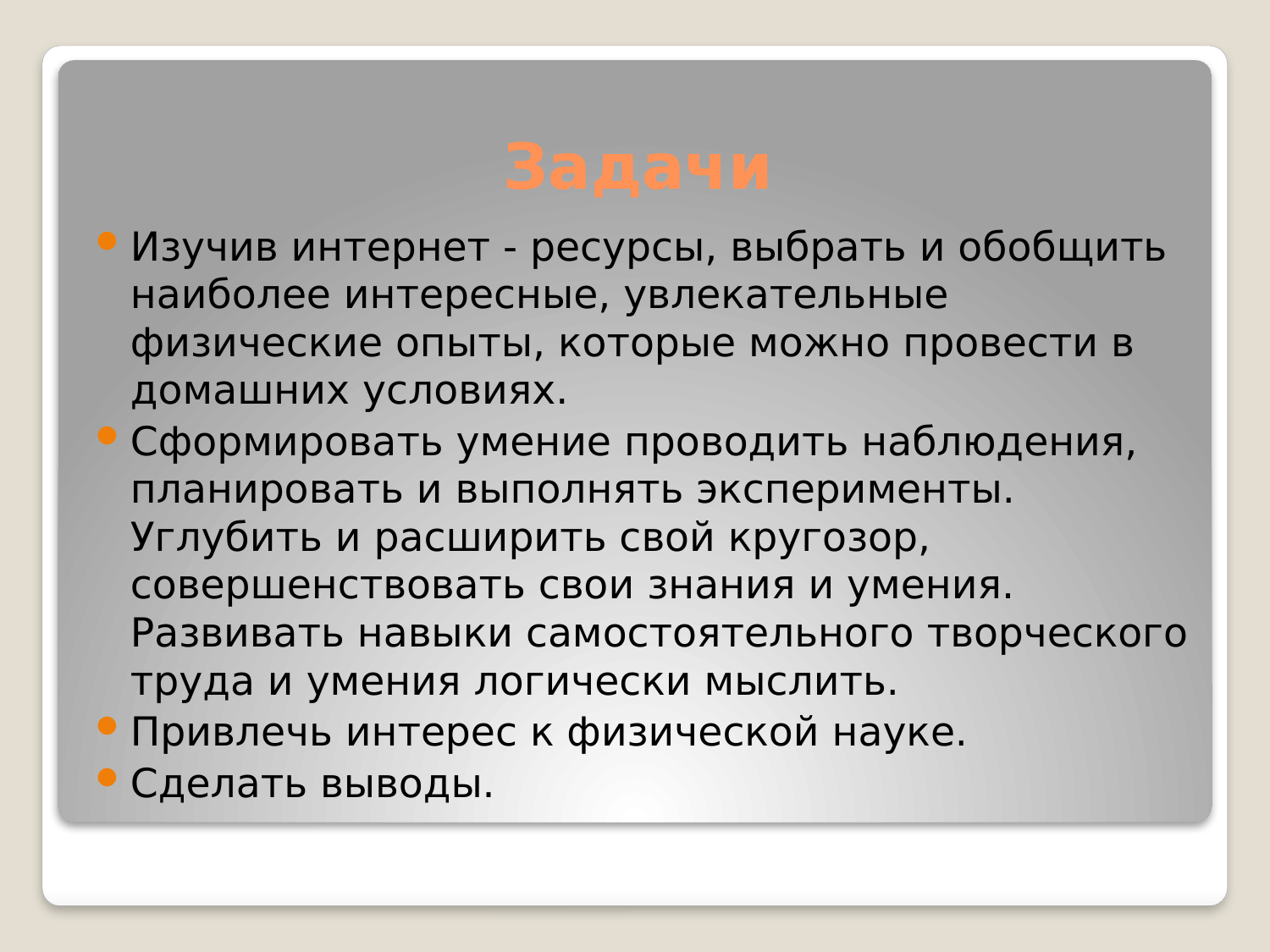

# Задачи
Изучив интернет - ресурсы, выбрать и обобщить наиболее интересные, увлекательные физические опыты, которые можно провести в домашних условиях.
Сформировать умение проводить наблюдения, планировать и выполнять эксперименты. Углубить и расширить свой кругозор, совершенствовать свои знания и умения. Развивать навыки самостоятельного творческого труда и умения логически мыслить.
Привлечь интерес к физической науке.
Сделать выводы.